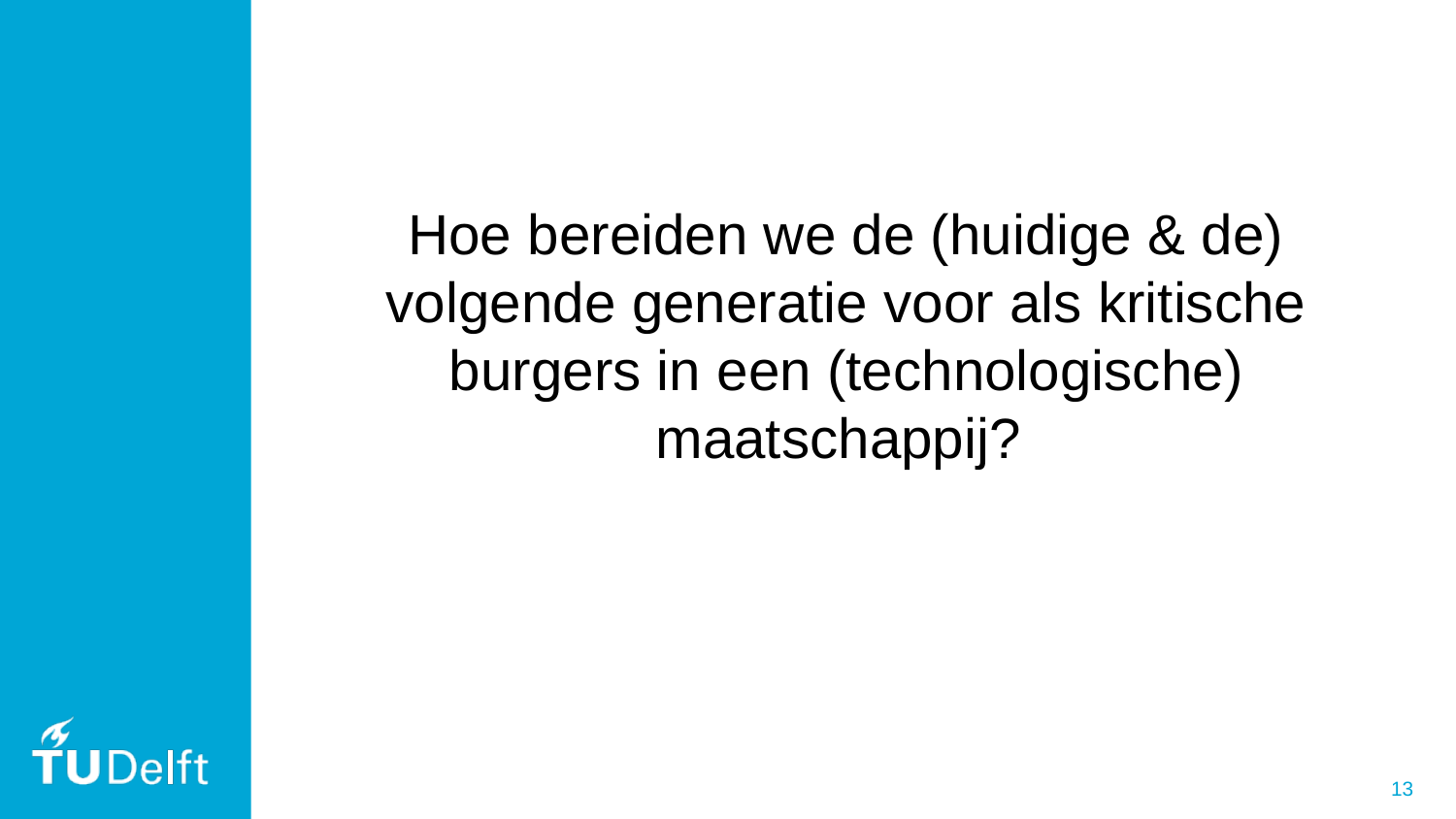

#
Hoe bereiden we de (huidige & de) volgende generatie voor als kritische burgers in een (technologische) maatschappij?